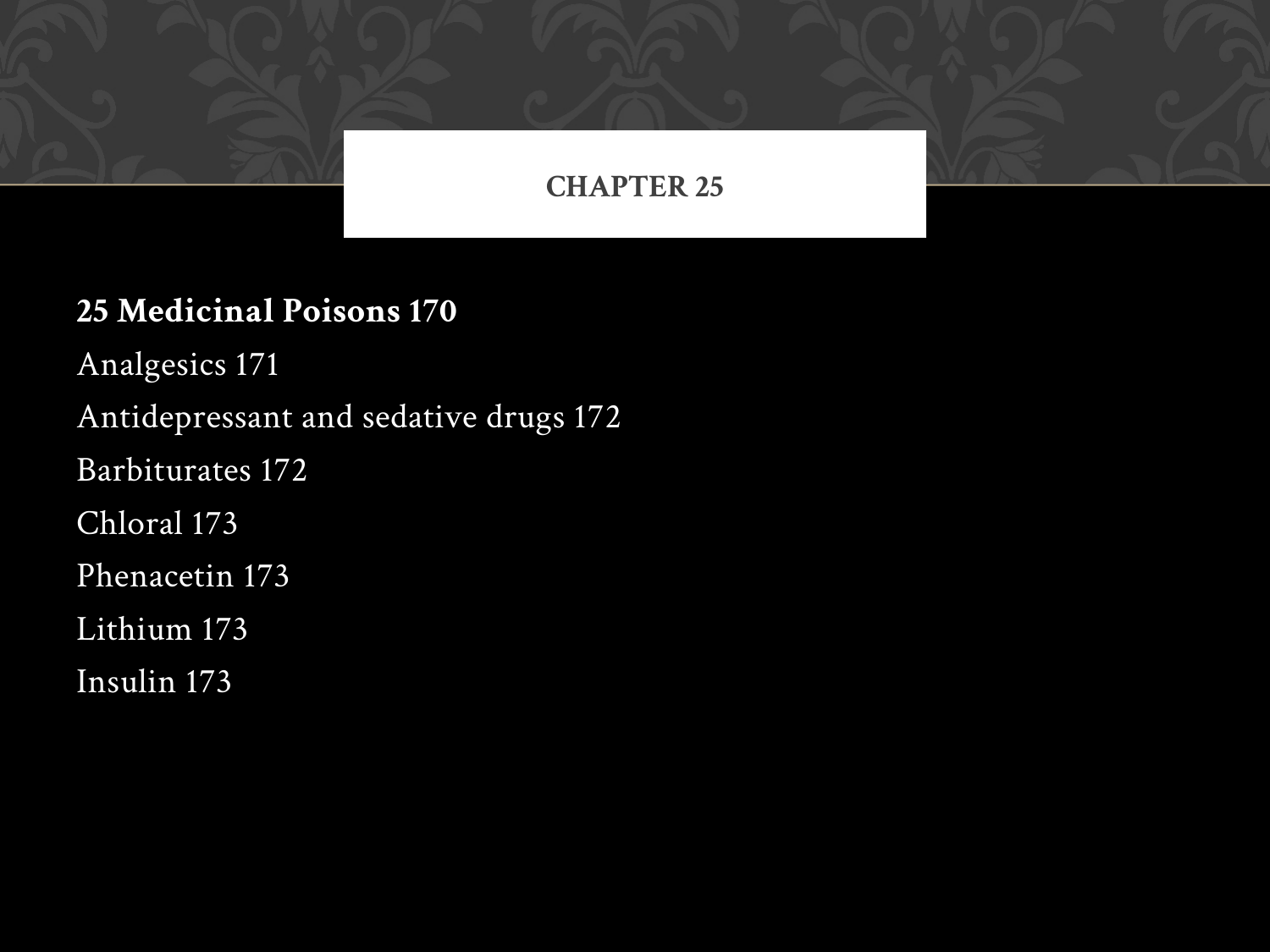

# Chapter 25
25 Medicinal Poisons 170
Analgesics 171
Antidepressant and sedative drugs 172
Barbiturates 172
Chloral 173
Phenacetin 173
Lithium 173
Insulin 173